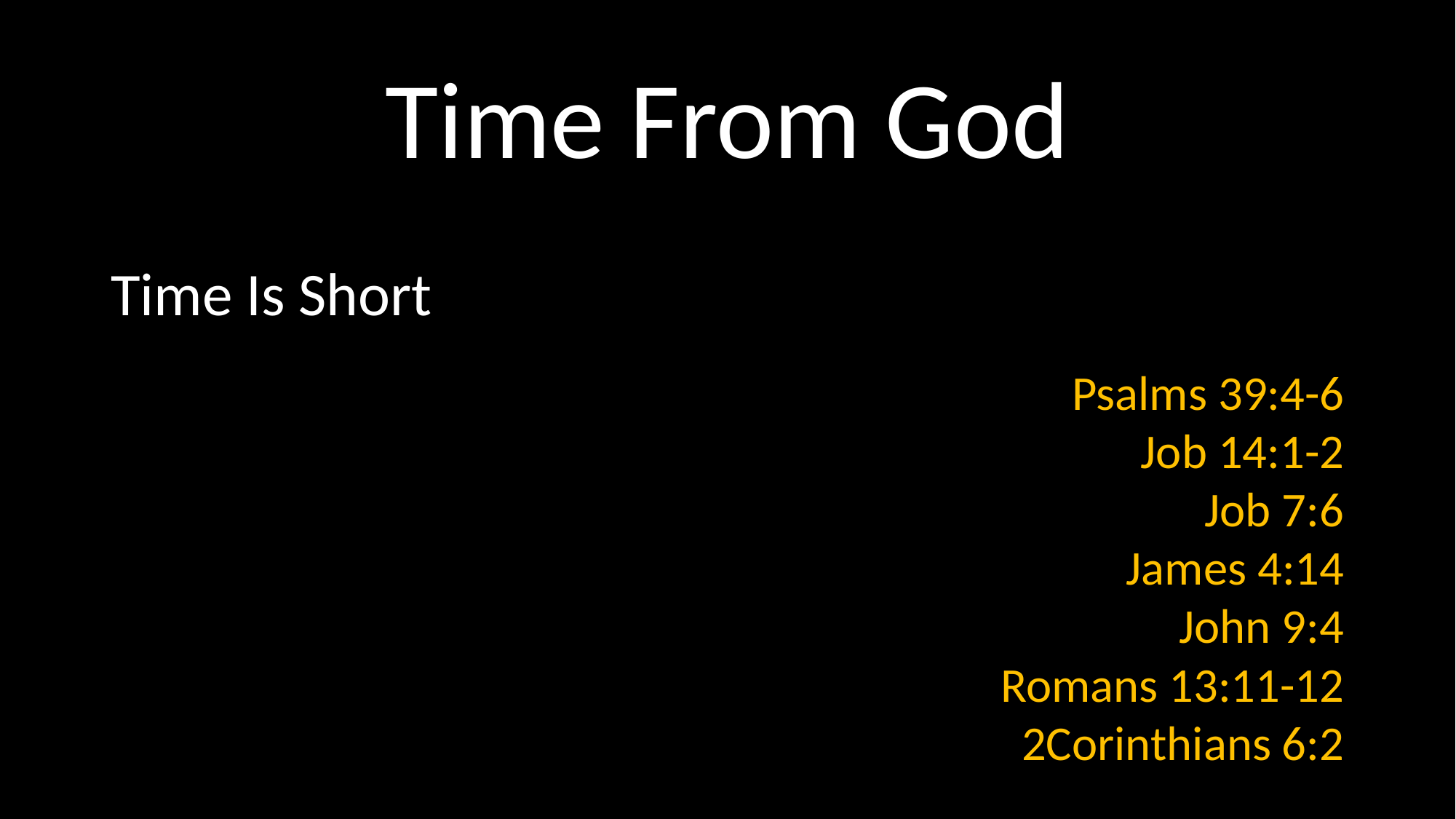

# Time From God
Psalms 39:4-6
Job 14:1-2
Job 7:6
James 4:14
John 9:4
Romans 13:11-12
2Corinthians 6:2
Time Is Short